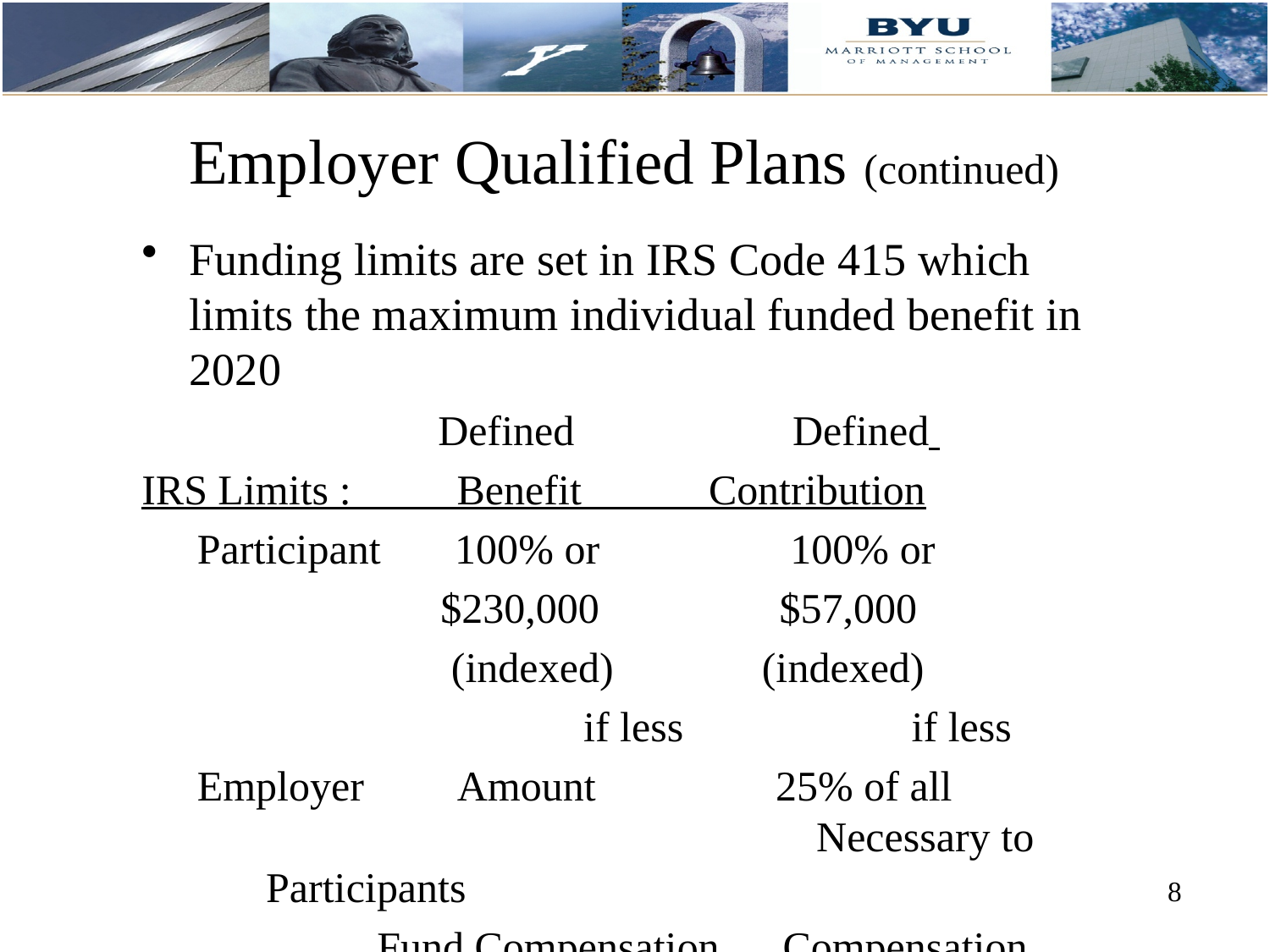

# Employer Qualified Plans (continued)
Funding limits are set in IRS Code 415 which limits the maximum individual funded benefit in 2020
                            Defined 	         Defined
IRS Limits :          Benefit            Contribution
Participant       100% or                  100% or
                       $230,000                 $57,000
                        (indexed)              (indexed)
			        if less		   if less
Employer         Amount                 25% of all                                            		      Necessary to           Participants
                 Fund Compensation      Compensation